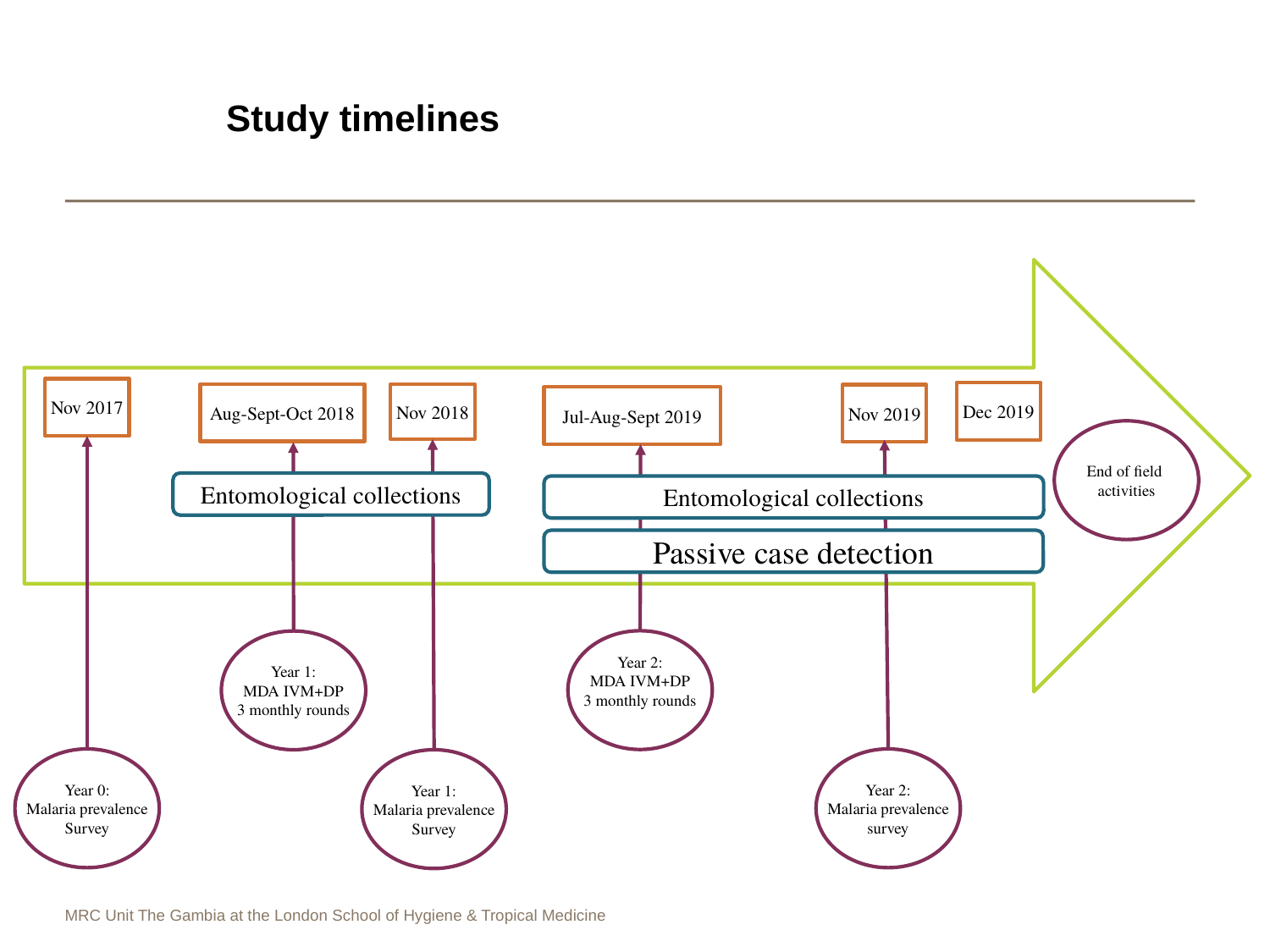

Study timelines

Nov 2017
Dec 2019
Aug-Sept-Oct 2018
Nov 2018
Nov 2019
Jul-Aug-Sept 2019
End of field
activities
Passive case detection
Year 2:
MDA IVM+DP
3 monthly rounds

Year 1:
MDA IVM+DP
3 monthly rounds
Year 2:
Malaria prevalence
survey
Year 1:
Malaria prevalence
Survey
Entomological collections
Entomological collections
Year 0:
Malaria prevalence
Survey